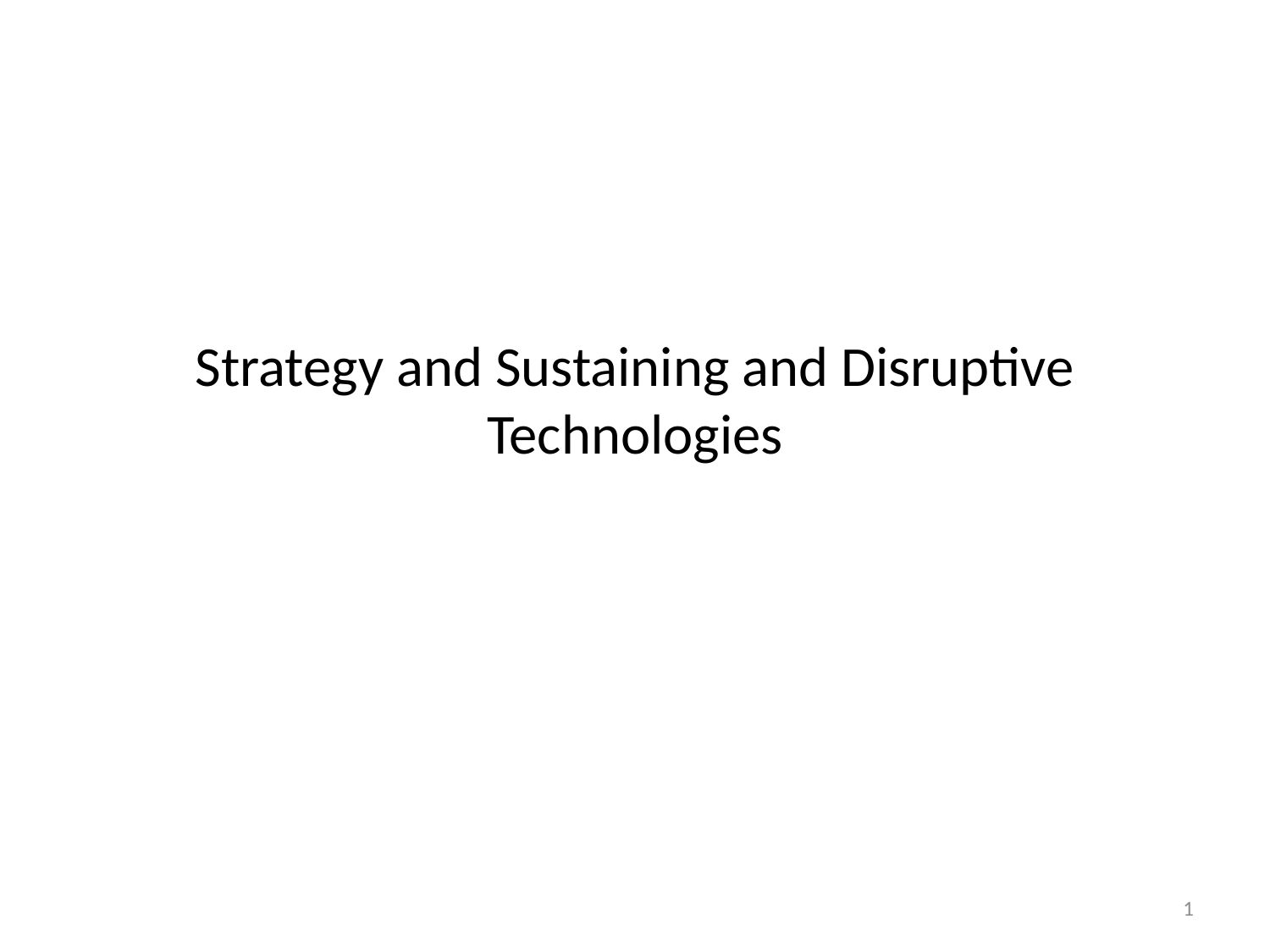

# Strategy and Sustaining and Disruptive Technologies

1